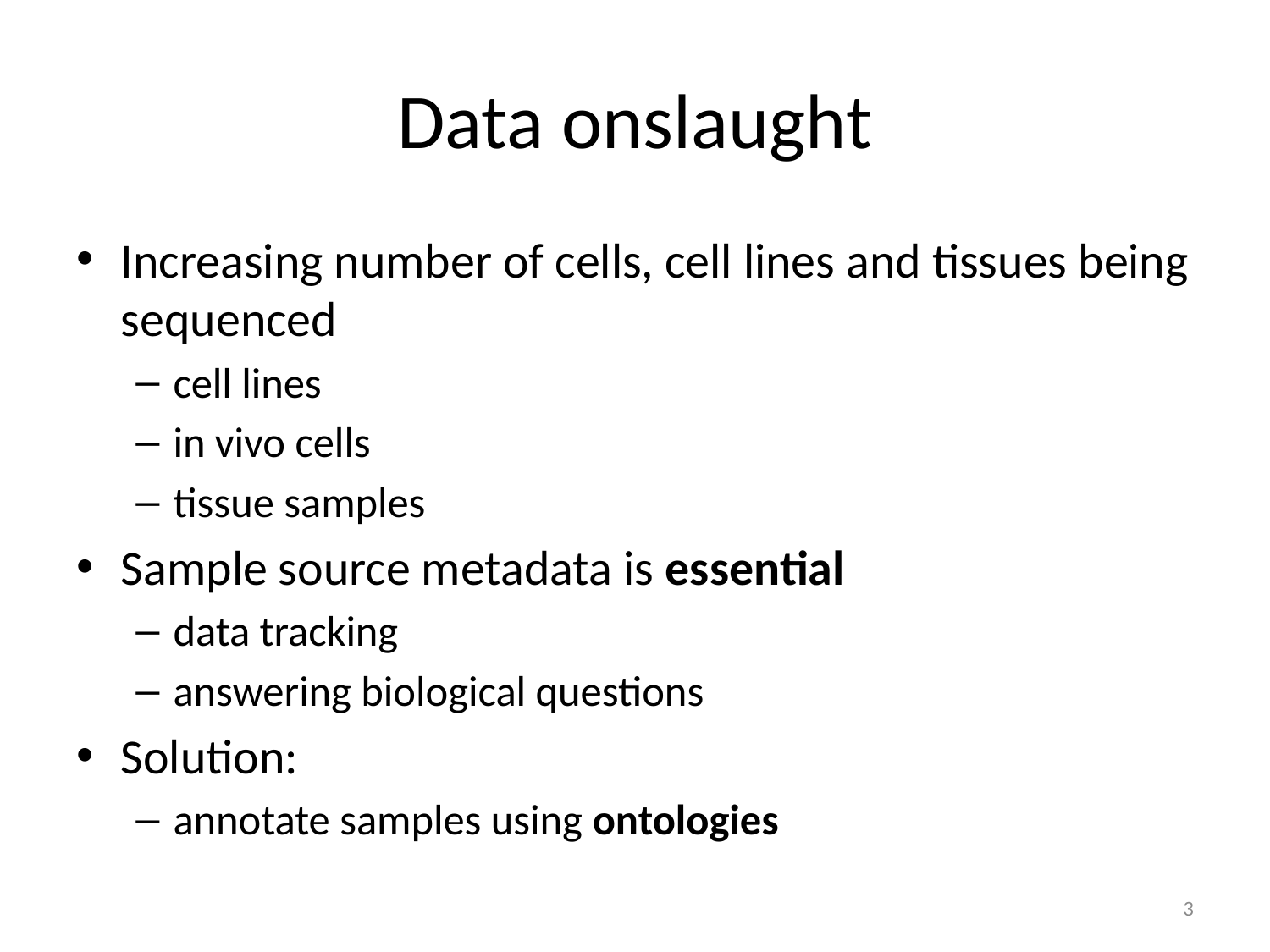

# Data onslaught
Increasing number of cells, cell lines and tissues being sequenced
cell lines
in vivo cells
tissue samples
Sample source metadata is essential
data tracking
answering biological questions
Solution:
annotate samples using ontologies
3